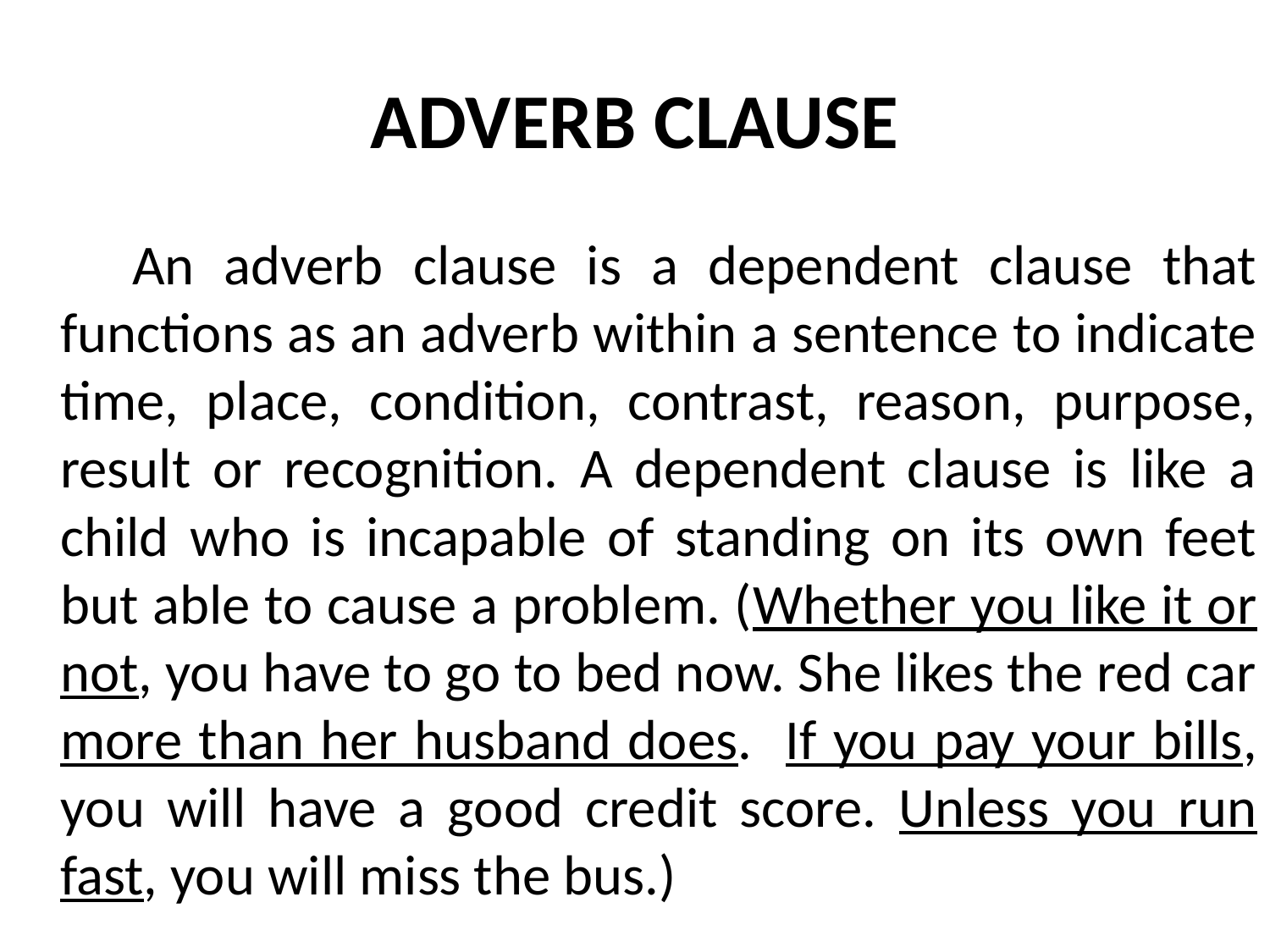

# ADVERB CLAUSE
    An adverb clause is a dependent clause that functions as an adverb within a sentence to indicate time, place, condition, contrast, reason, purpose, result or recognition. A dependent clause is like a child who is incapable of standing on its own feet but able to cause a problem. (Whether you like it or not, you have to go to bed now. She likes the red car more than her husband does.  If you pay your bills, you will have a good credit score. Unless you run fast, you will miss the bus.)